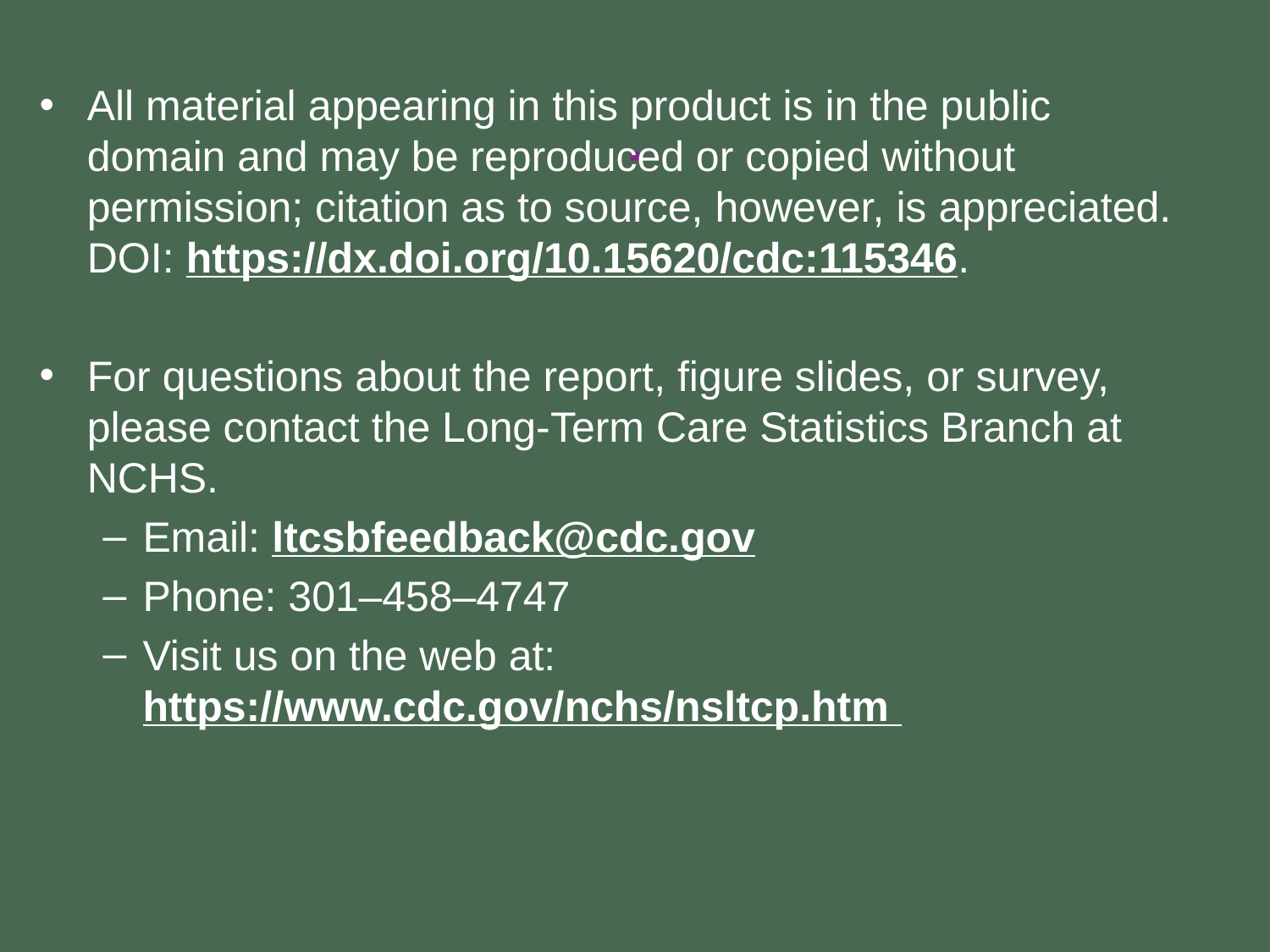

# .
All material appearing in this product is in the public domain and may be reproduced or copied without permission; citation as to source, however, is appreciated. DOI: https://dx.doi.org/10.15620/cdc:115346.

For questions about the report, figure slides, or survey, please contact the Long-Term Care Statistics Branch at NCHS.
Email: ltcsbfeedback@cdc.gov
Phone: 301–458–4747
Visit us on the web at: https://www.cdc.gov/nchs/nsltcp.htm